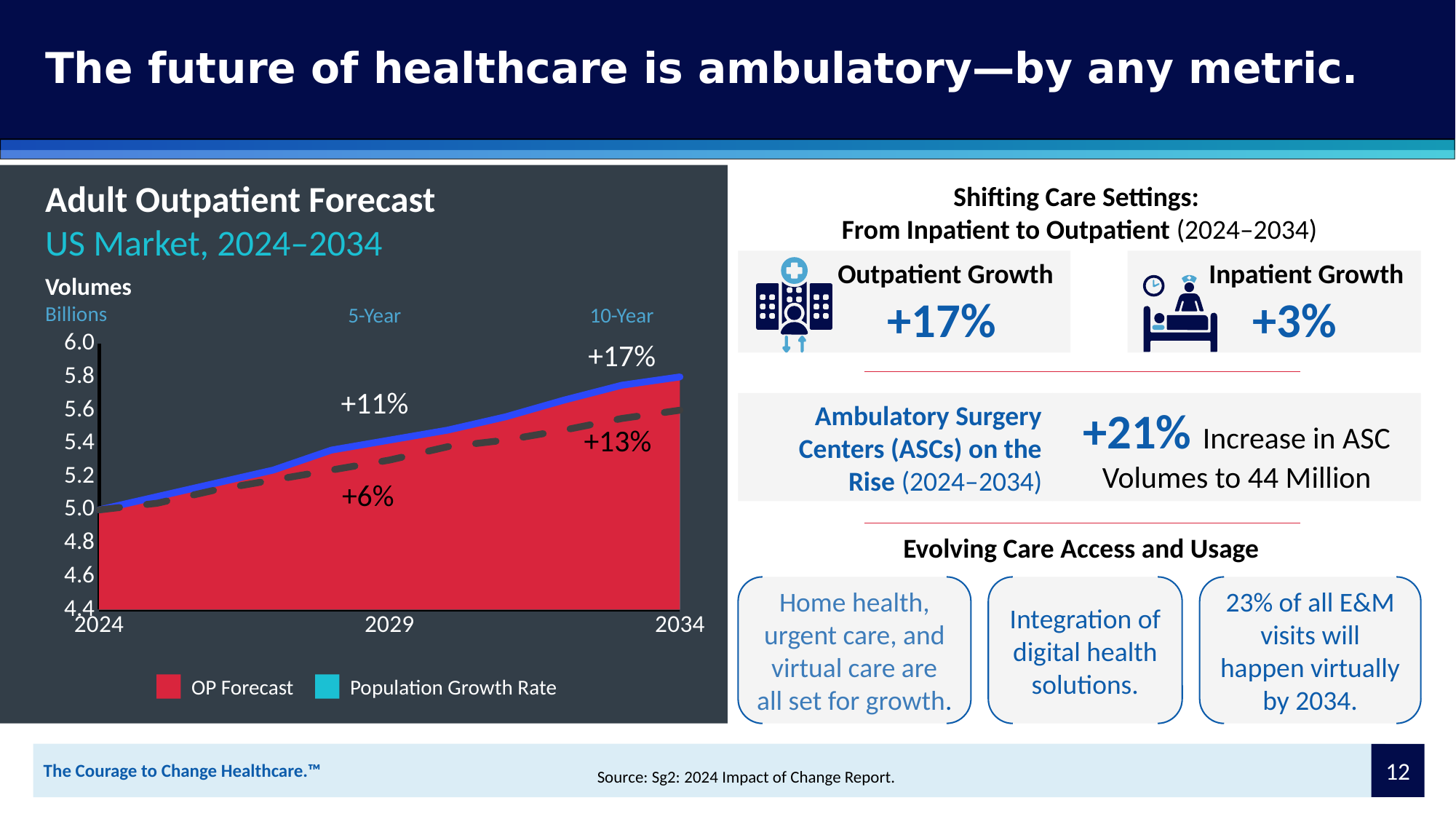

# The future of healthcare is ambulatory—by any metric.

Shifting Care Settings:
From Inpatient to Outpatient (2024–2034)
Adult Outpatient Forecast
US Market, 2024–2034
DPC NOTE
11/5/24, chart embedded
Outpatient Growth
+17%
Inpatient Growth
+3%

Volumes
Billions

5-Year
10-Year

### Chart

| Category | Series 3 | Series 12 | Series 4 | Series 23 |
|---|---|---|---|---|
| 2024 | 5.0 | 5.0 | 5.0 | 5.0 |
|  | 5.08 | 5.04 | 5.08 | 5.04 |
|  | 5.16 | 5.12 | 5.16 | 5.12 |
|  | 5.24 | 5.18 | 5.24 | 5.18 |
|  | 5.36 | 5.24 | 5.36 | 5.24 |
| 2029 | 5.42 | 5.3 | 5.42 | 5.3 |
|  | 5.48 | 5.38 | 5.48 | 5.38 |
|  | 5.56 | 5.42 | 5.56 | 5.42 |
|  | 5.66 | 5.48 | 5.66 | 5.48 |
|  | 5.75 | 5.55 | 5.75 | 5.55 |
| 2034 | 5.8 | 5.6 | 5.8 | 5.6 |
+17%
+11%
Ambulatory Surgery Centers (ASCs) on the Rise (2024–2034)
+21% Increase in ASC Volumes to 44 Million
+13%
+6%
Evolving Care Access and Usage
Home health, urgent care, and virtual care are all set for growth.
Integration of digital health solutions.
23% of all E&M visits will happen virtually by 2034.

OP Forecast

Population Growth Rate
12
Source: Sg2: 2024 Impact of Change Report.
0100.109\690048(pptx)-E1 11-5-24